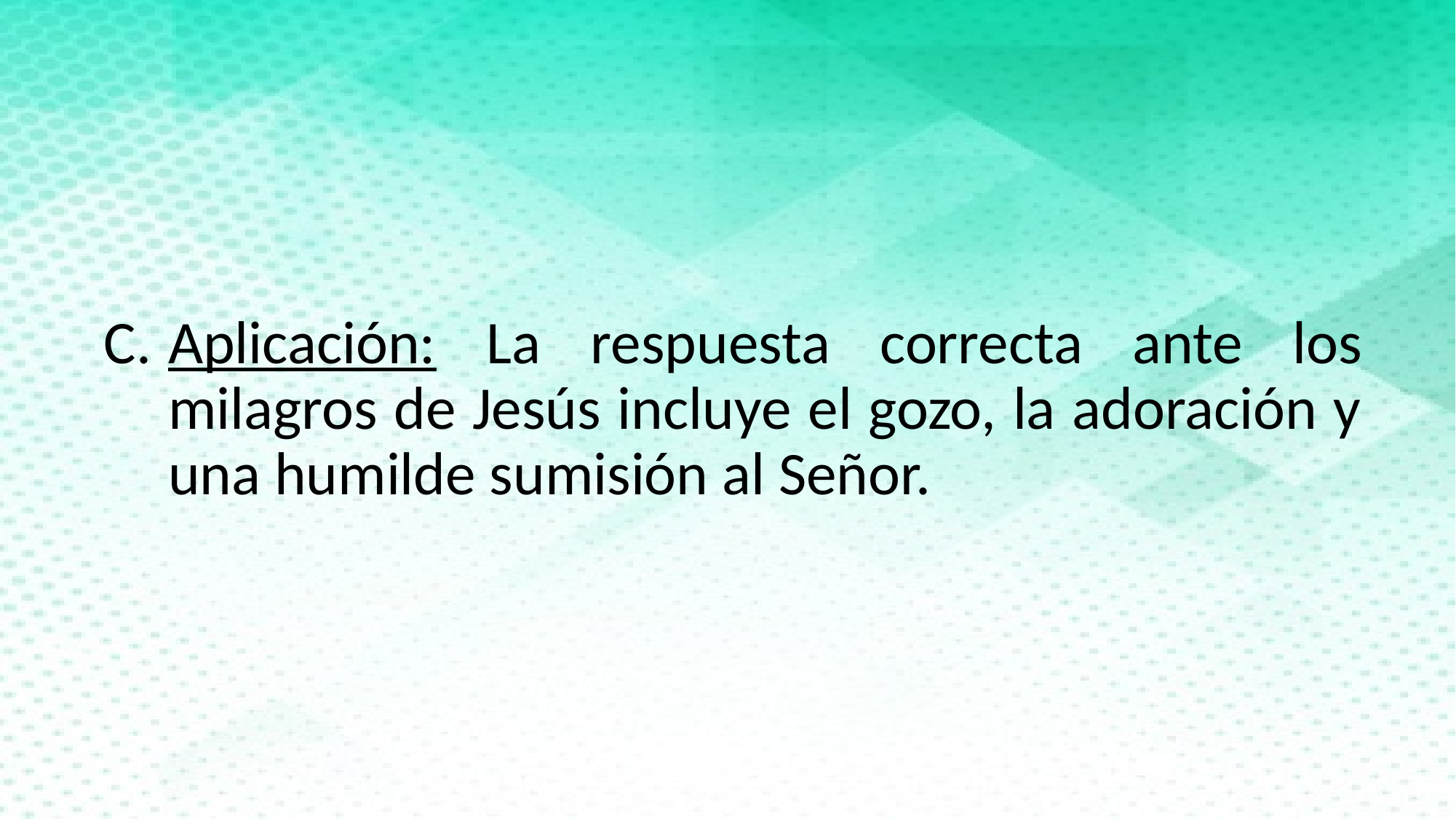

Aplicación: La respuesta correcta ante los milagros de Jesús incluye el gozo, la adoración y una humilde sumisión al Señor.